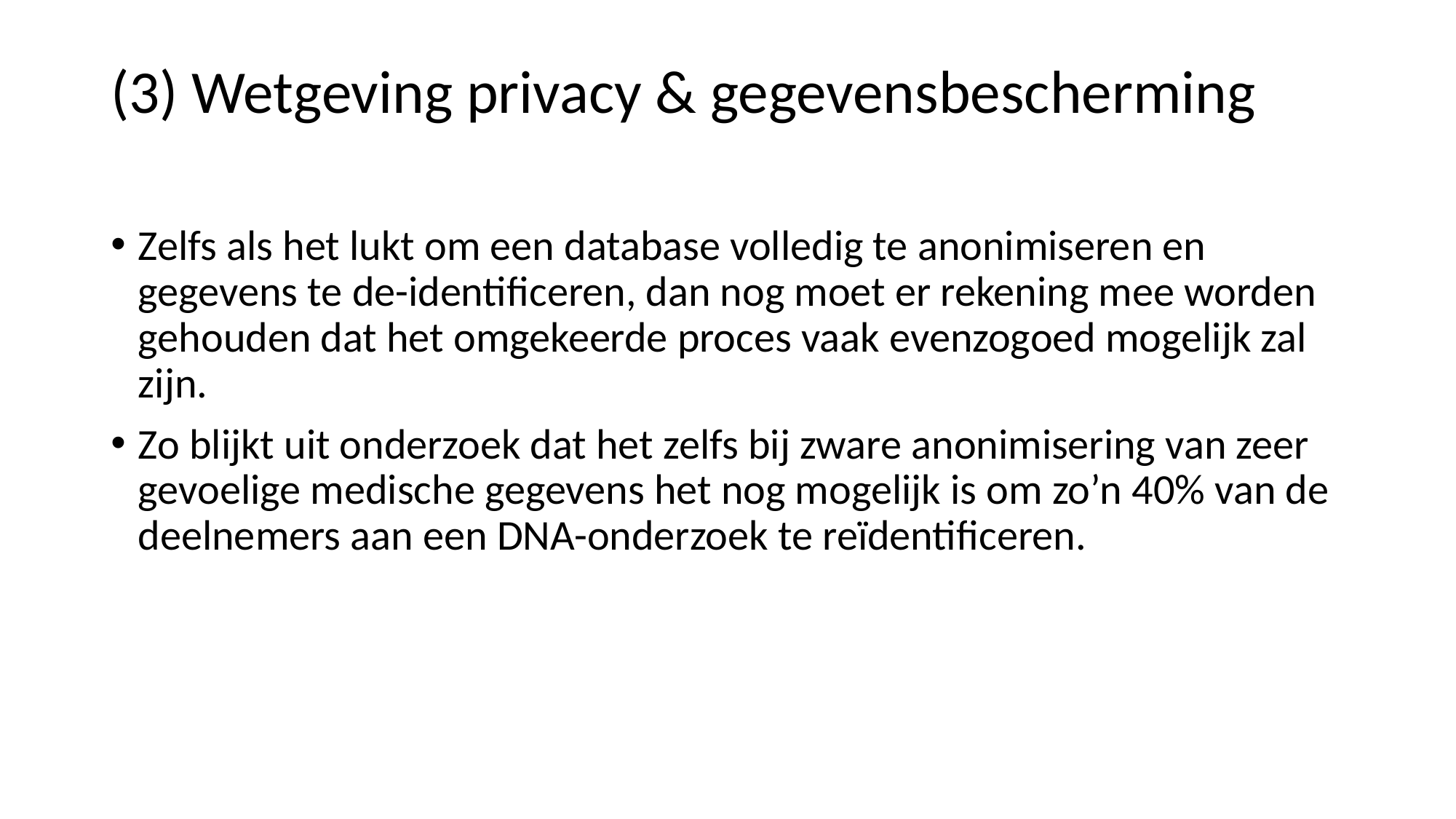

# (3) Wetgeving privacy & gegevensbescherming
Zelfs als het lukt om een database volledig te anonimiseren en gegevens te de-identiﬁceren, dan nog moet er rekening mee worden gehouden dat het omgekeerde proces vaak evenzogoed mogelijk zal zijn.
Zo blijkt uit onderzoek dat het zelfs bij zware anonimisering van zeer gevoelige medische gegevens het nog mogelijk is om zo’n 40% van de deelnemers aan een DNA-onderzoek te reïdentiﬁceren.